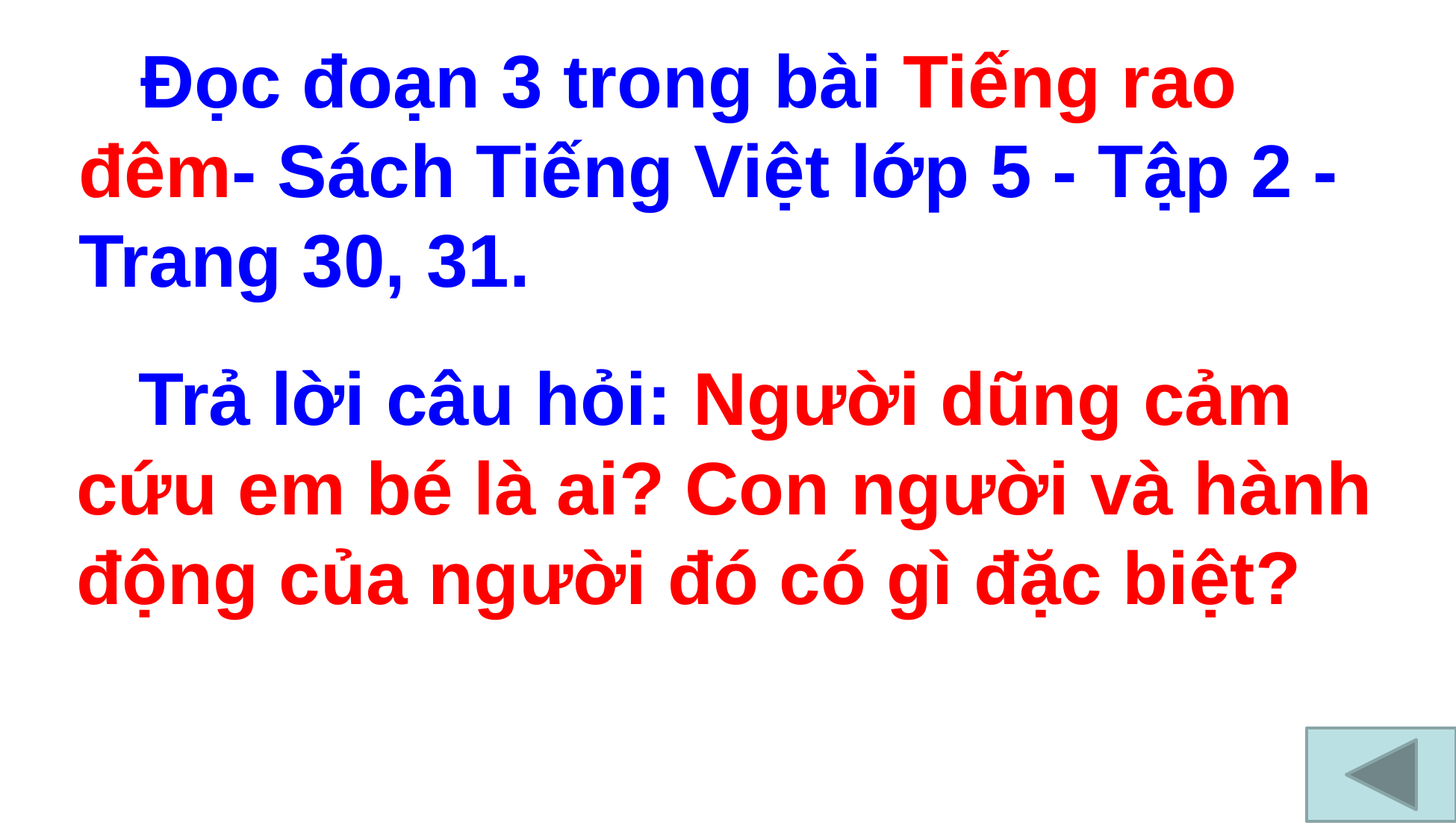

Đọc đoạn 3 trong bài Tiếng rao đêm- Sách Tiếng Việt lớp 5 - Tập 2 - Trang 30, 31.
   Trả lời câu hỏi: Người dũng cảm cứu em bé là ai? Con người và hành động của người đó có gì đặc biệt?